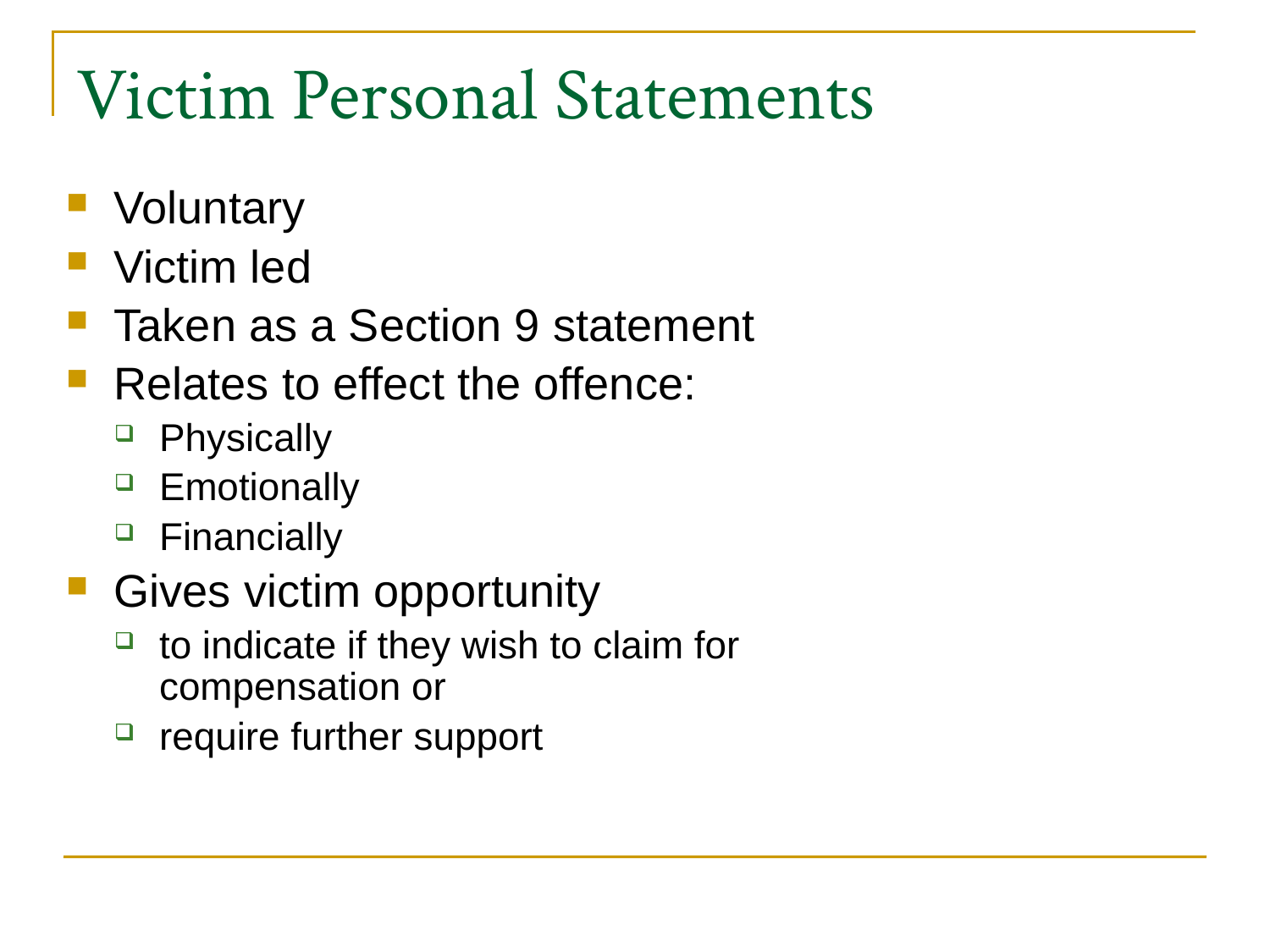

# Victim Personal Statements
Voluntary
Victim led
Taken as a Section 9 statement
Relates to effect the offence:
Physically
Emotionally
Financially
Gives victim opportunity
to indicate if they wish to claim for compensation or
require further support